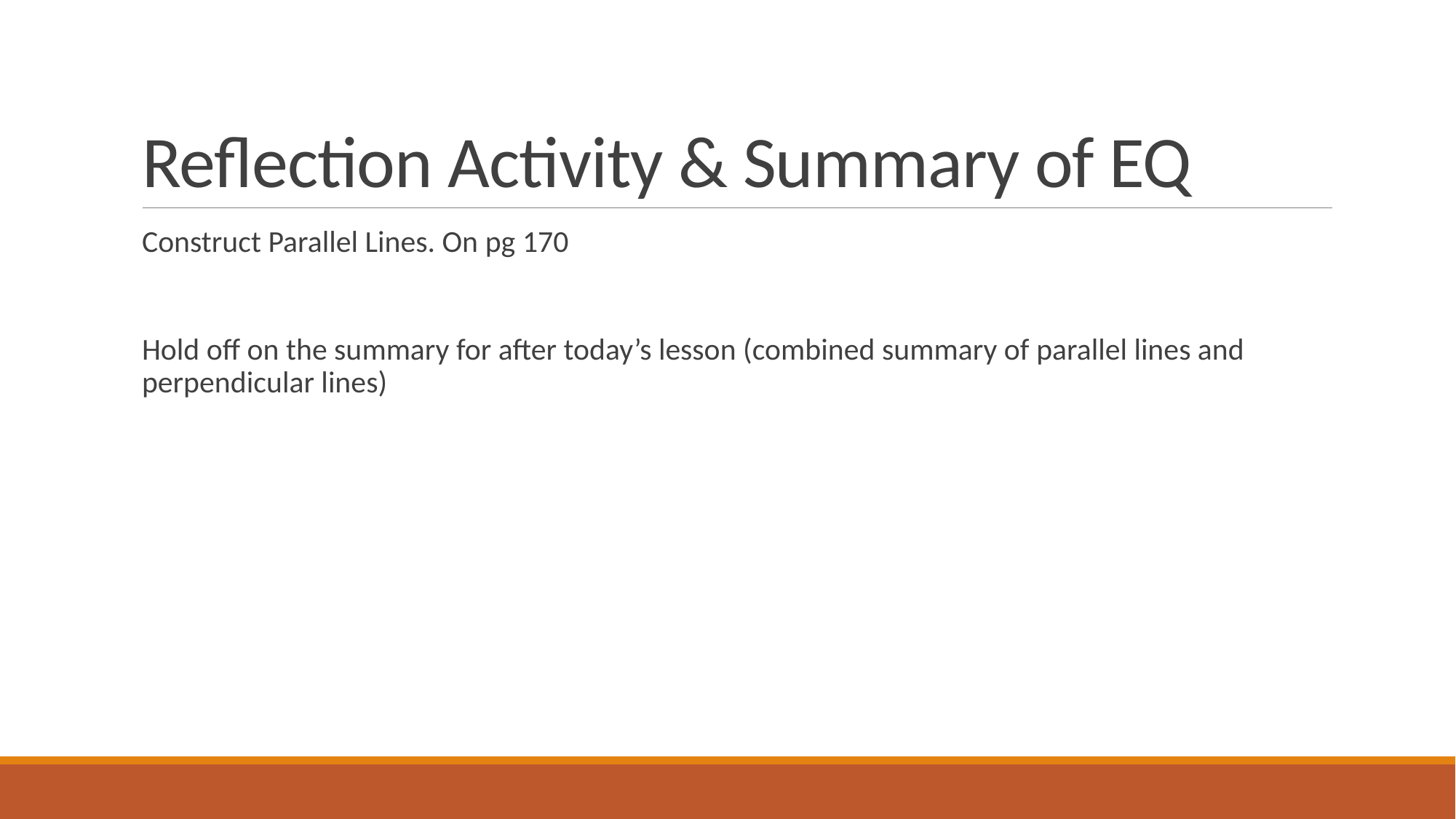

# Reflection Activity & Summary of EQ
Construct Parallel Lines. On pg 170

Hold off on the summary for after today’s lesson (combined summary of parallel lines and perpendicular lines)